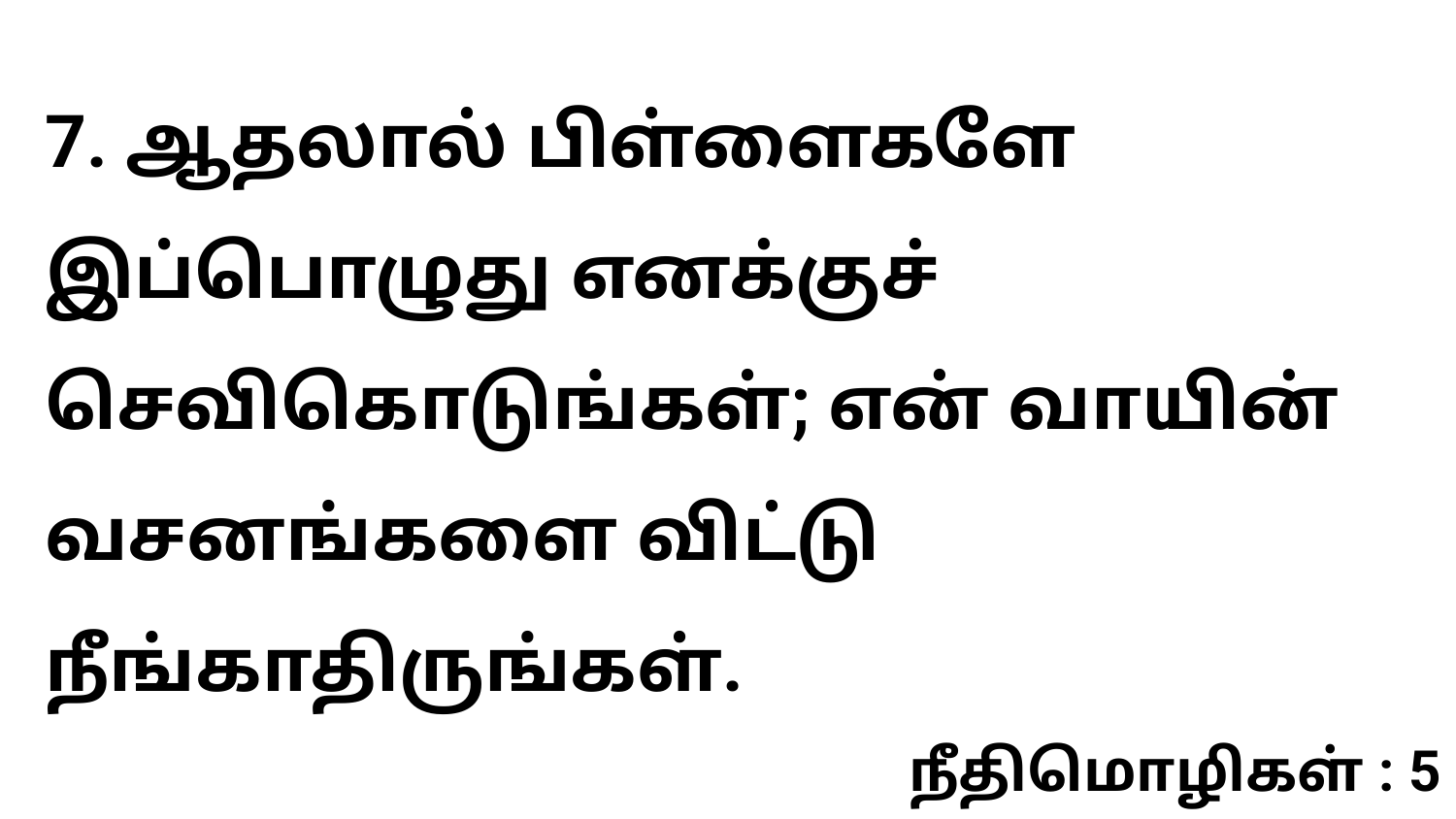

7. ஆதலால் பிள்ளைகளே இப்பொழுது எனக்குச் செவிகொடுங்கள்; என் வாயின் வசனங்களை விட்டு நீங்காதிருங்கள்.
நீதிமொழிகள் : 5